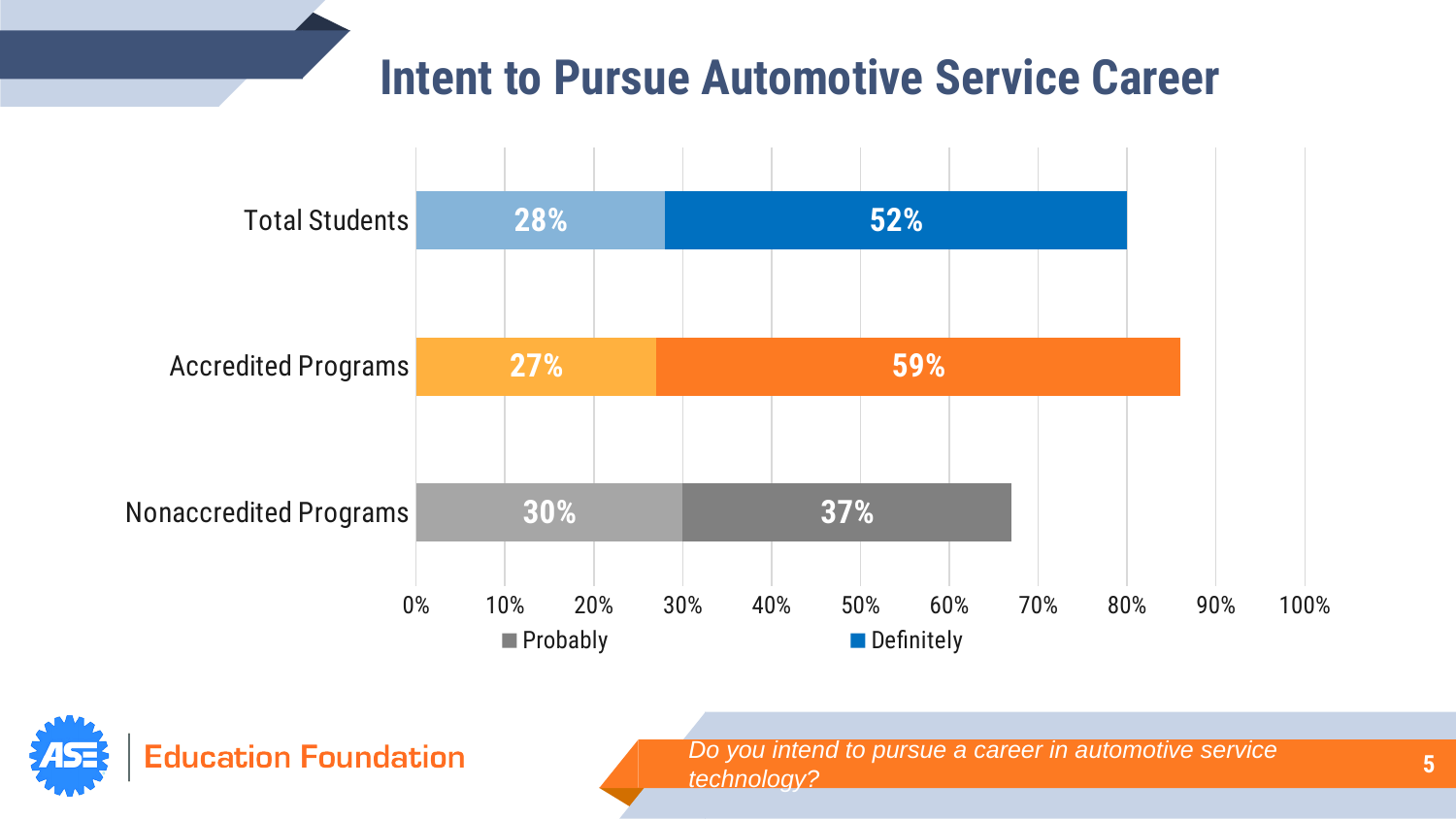

Intent to Pursue Automotive Service Career

### Chart

| Category | Probably | Definitely |
|---|---|---|
| Nonaccredited Programs | 0.30000000000000016 | 0.37000000000000016 |
| Accredited Programs | 0.27 | 0.59 |
| Total Students | 0.2800000000000001 | 0.52 |

Do you intend to pursue a career in automotive service technology?
5